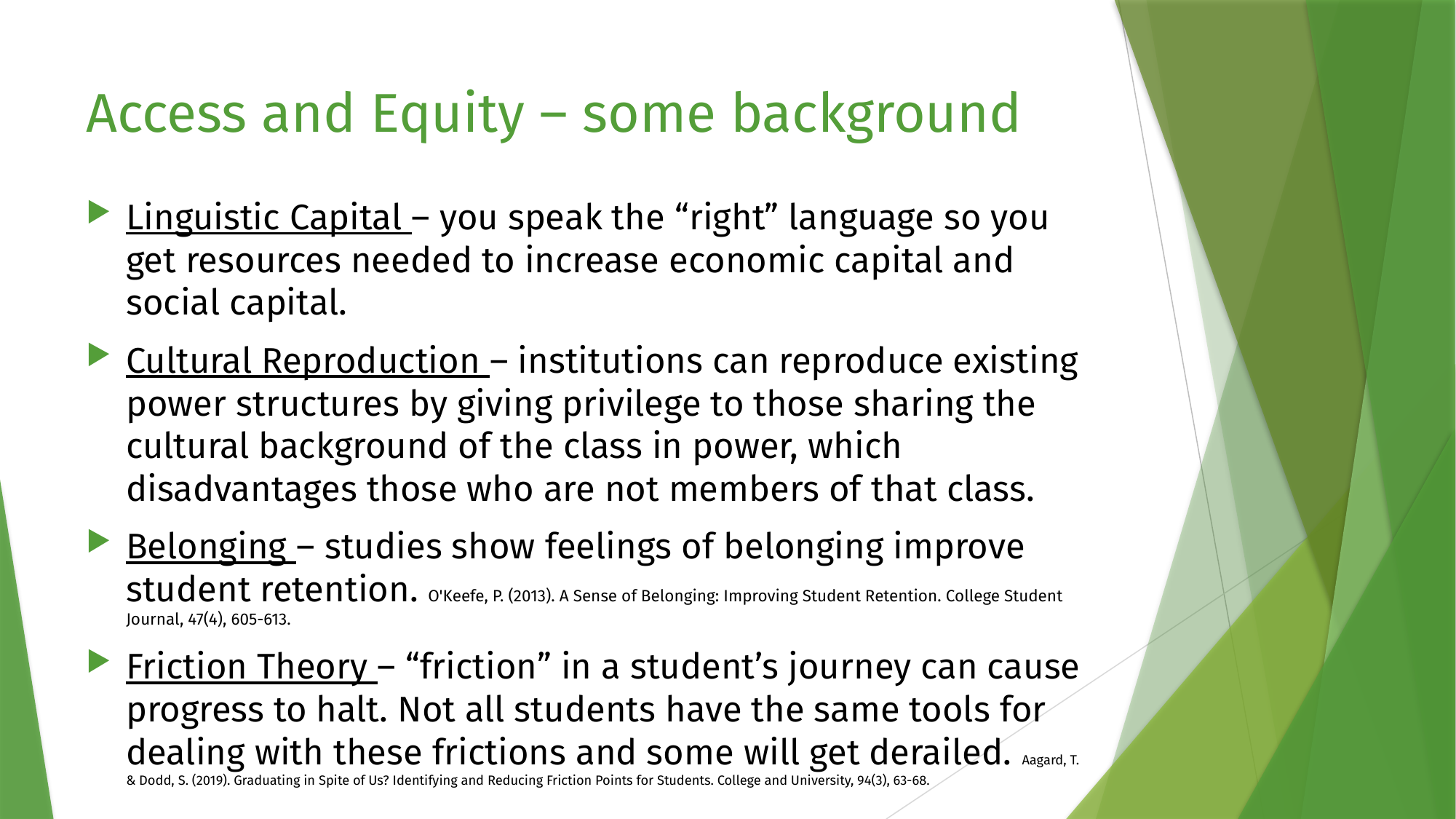

# Access and Equity – some background
Linguistic Capital – you speak the “right” language so you get resources needed to increase economic capital and social capital.
Cultural Reproduction – institutions can reproduce existing power structures by giving privilege to those sharing the cultural background of the class in power, which disadvantages those who are not members of that class.
Belonging – studies show feelings of belonging improve student retention. O'Keefe, P. (2013). A Sense of Belonging: Improving Student Retention. College Student Journal, 47(4), 605-613.
Friction Theory – “friction” in a student’s journey can cause progress to halt. Not all students have the same tools for dealing with these frictions and some will get derailed. Aagard, T. & Dodd, S. (2019). Graduating in Spite of Us? Identifying and Reducing Friction Points for Students. College and University, 94(3), 63-68.